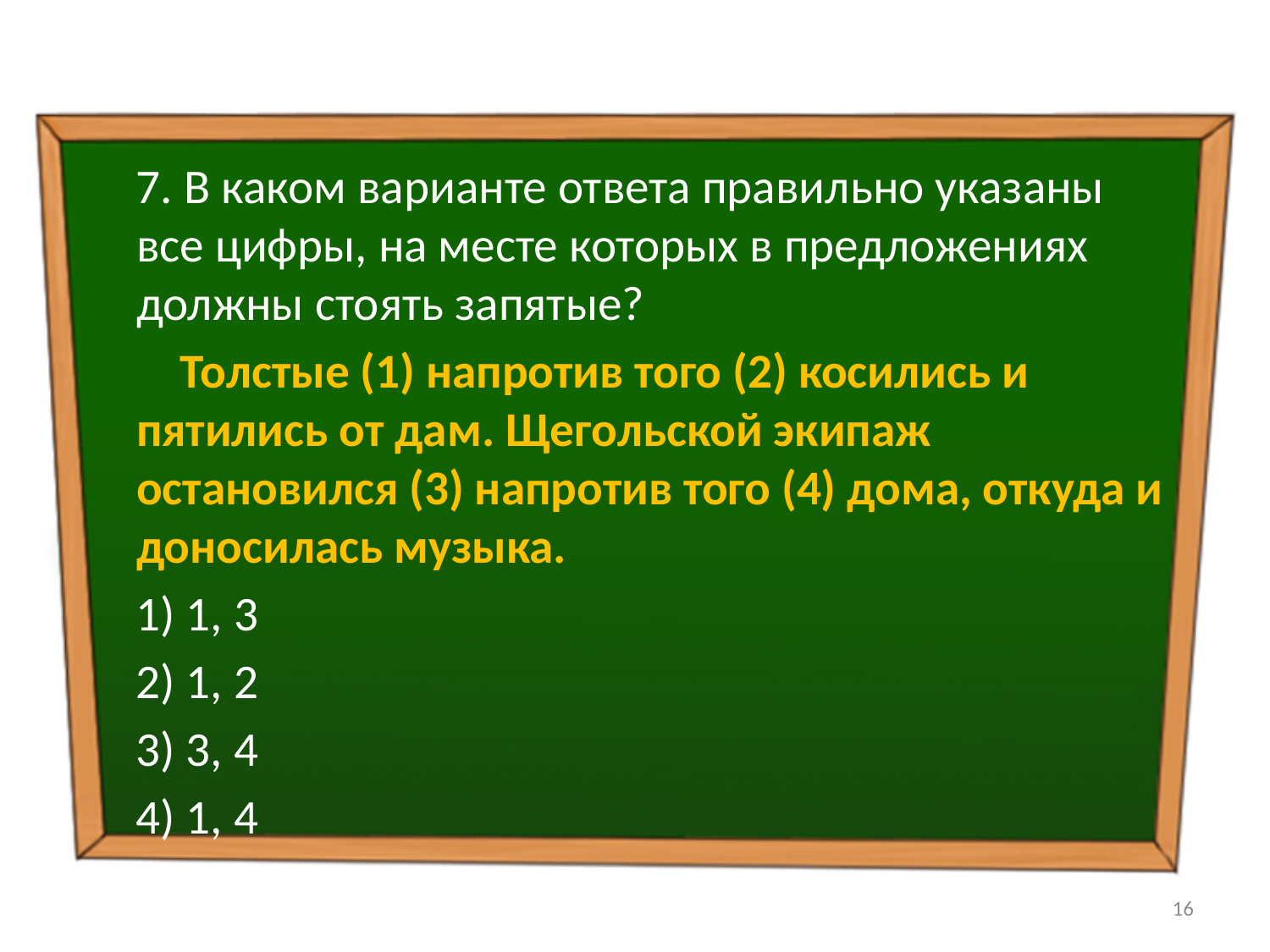

7. В каком варианте ответа правильно указаны все цифры, на месте которых в предложениях должны стоять запятые?
        Толстые (1) напротив того (2) косились и пятились от дам. Щегольской экипаж остановился (3) напротив того (4) дома, откуда и доносилась музыка.
    1) 1, 3
    2) 1, 2
    3) 3, 4
    4) 1, 4
16